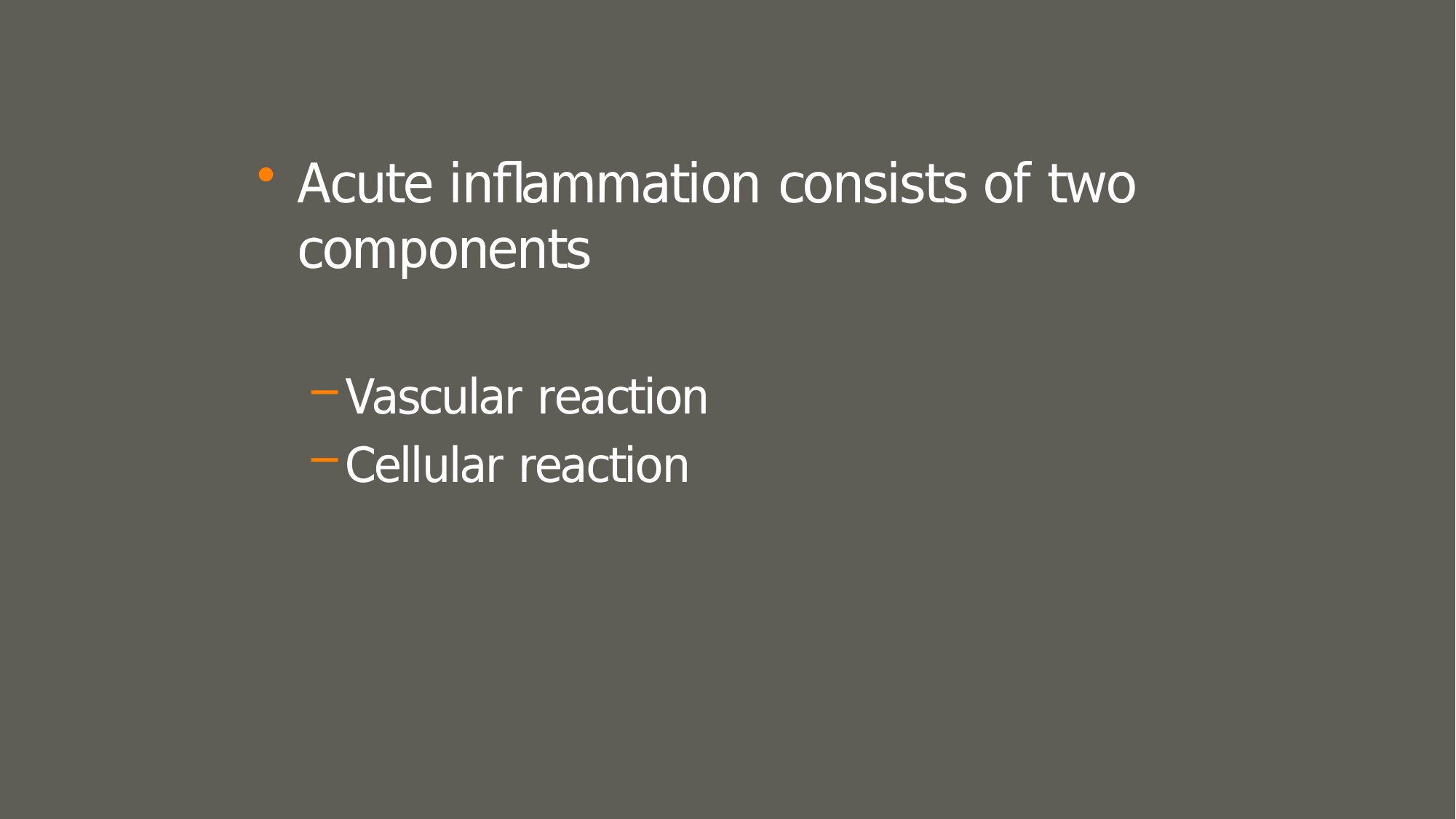

Acute inflammation consists of two components

Vascular reaction
Cellular reaction